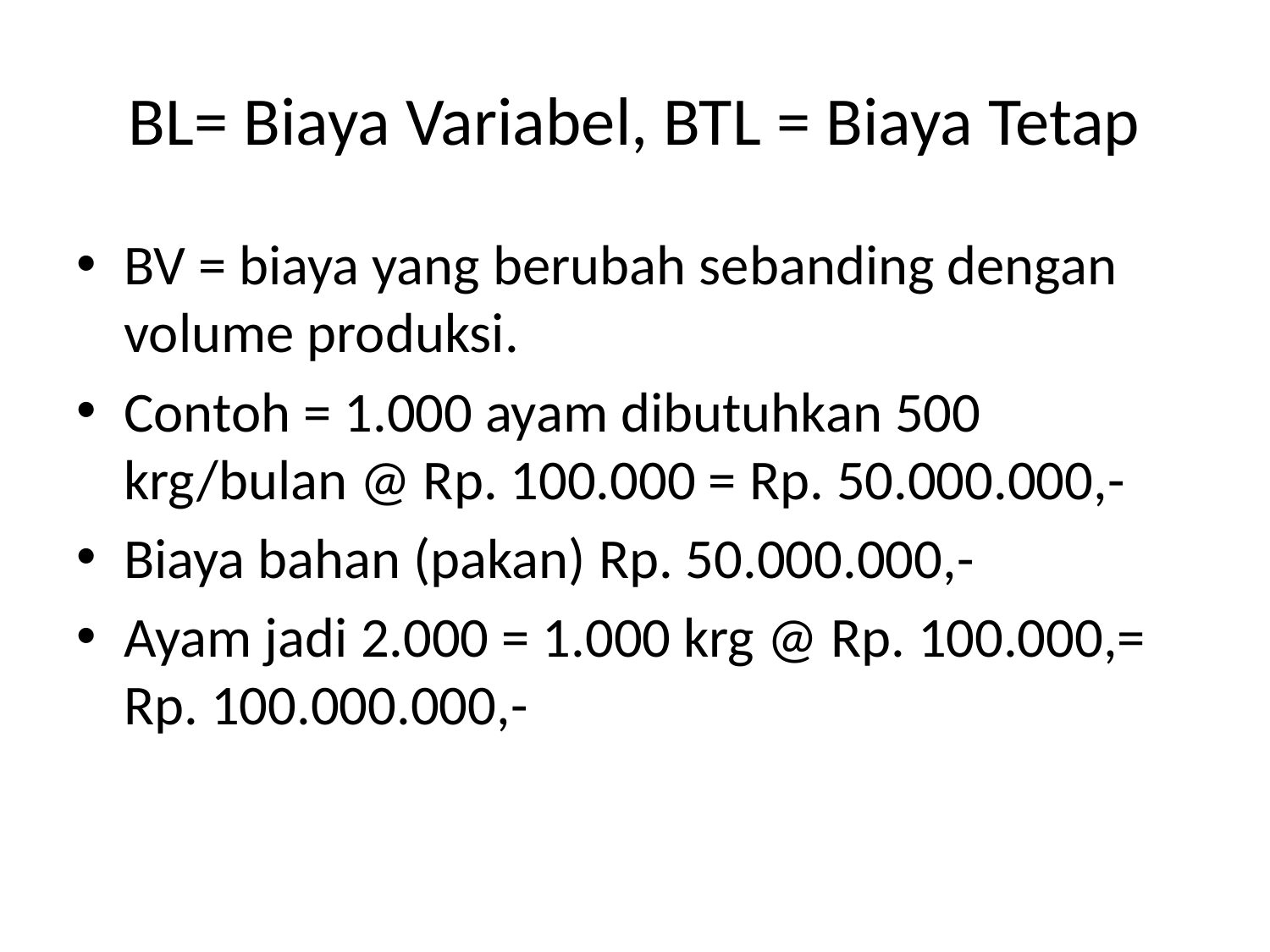

# BL= Biaya Variabel, BTL = Biaya Tetap
BV = biaya yang berubah sebanding dengan volume produksi.
Contoh = 1.000 ayam dibutuhkan 500 krg/bulan @ Rp. 100.000 = Rp. 50.000.000,-
Biaya bahan (pakan) Rp. 50.000.000,-
Ayam jadi 2.000 = 1.000 krg @ Rp. 100.000,= Rp. 100.000.000,-